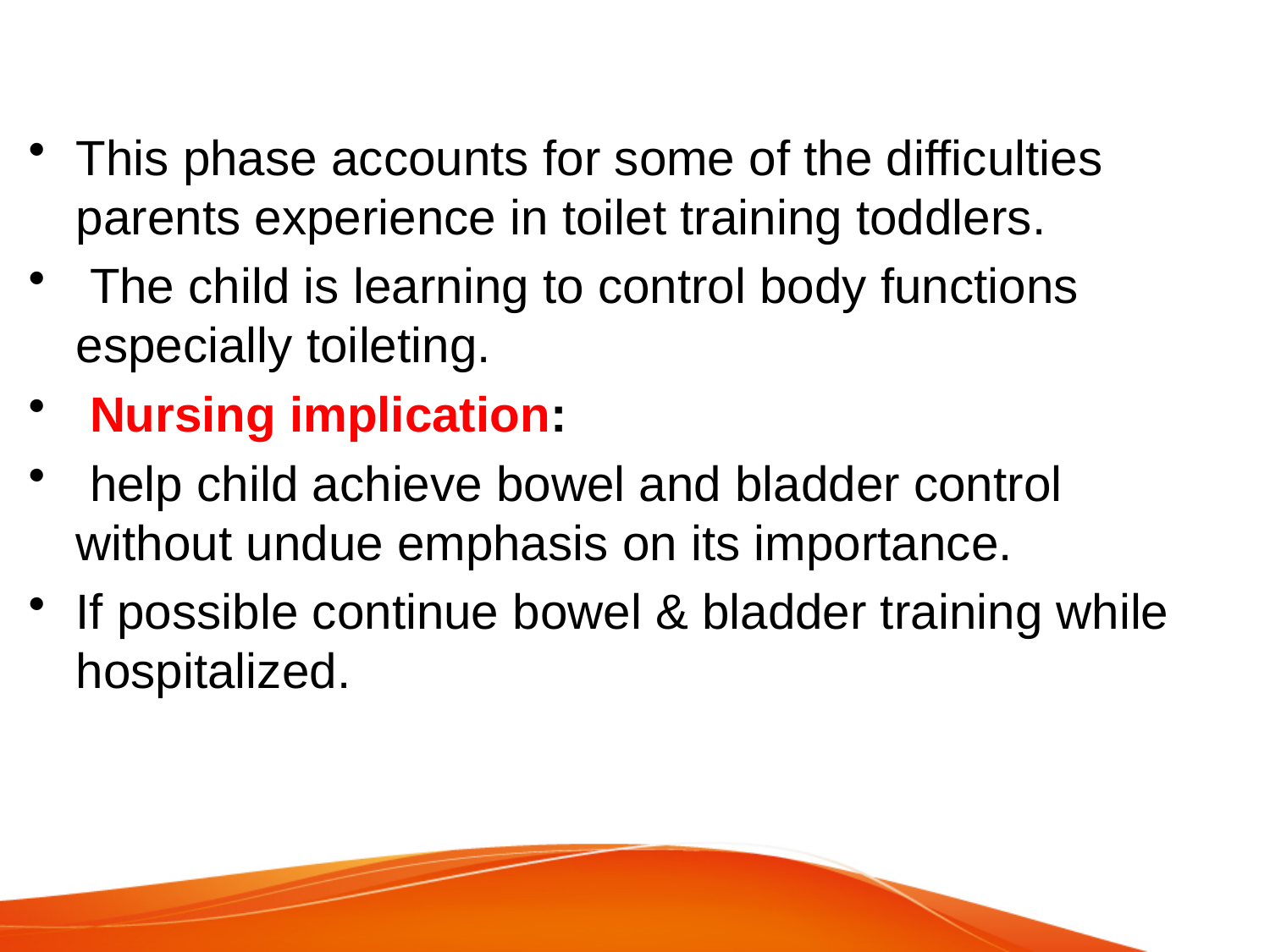

#
This phase accounts for some of the difficulties parents experience in toilet training toddlers.
 The child is learning to control body functions especially toileting.
 Nursing implication:
 help child achieve bowel and bladder control without undue emphasis on its importance.
If possible continue bowel & bladder training while hospitalized.
39